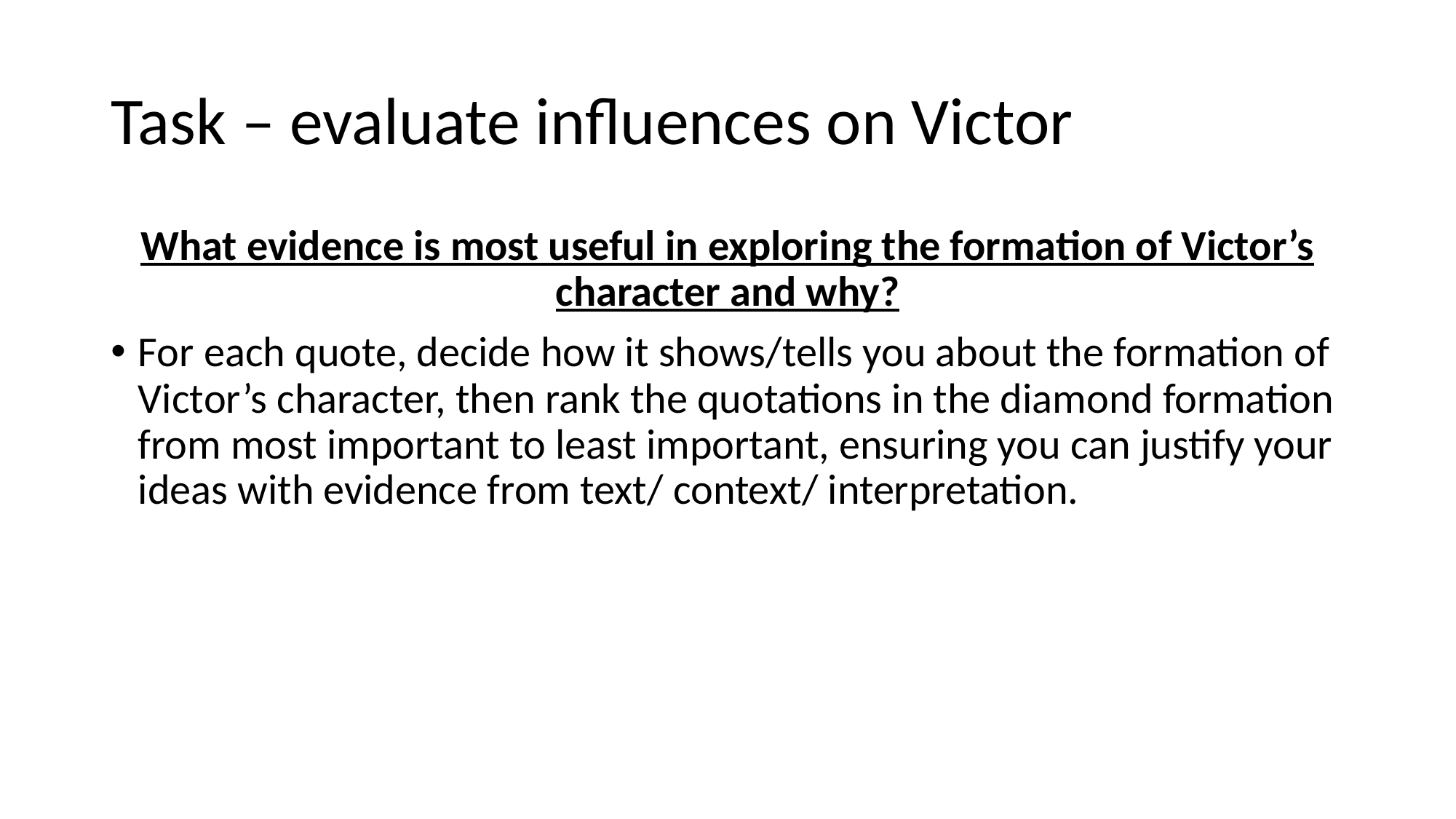

# Task – evaluate influences on Victor
What evidence is most useful in exploring the formation of Victor’s character and why?
For each quote, decide how it shows/tells you about the formation of Victor’s character, then rank the quotations in the diamond formation from most important to least important, ensuring you can justify your ideas with evidence from text/ context/ interpretation.